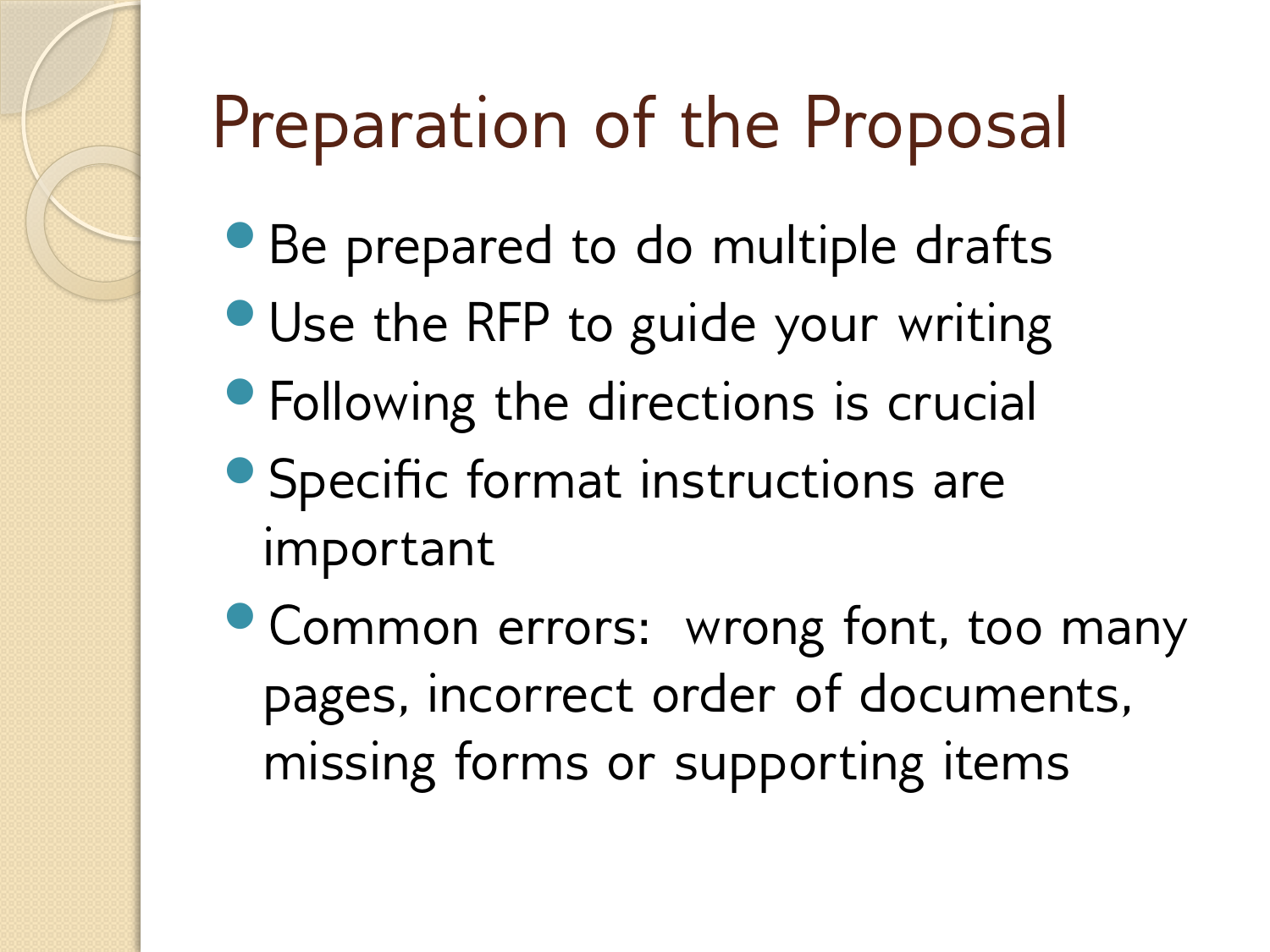

# Preparation of the Proposal
Be prepared to do multiple drafts
Use the RFP to guide your writing
Following the directions is crucial
Specific format instructions are important
Common errors:  wrong font, too many pages, incorrect order of documents, missing forms or supporting items